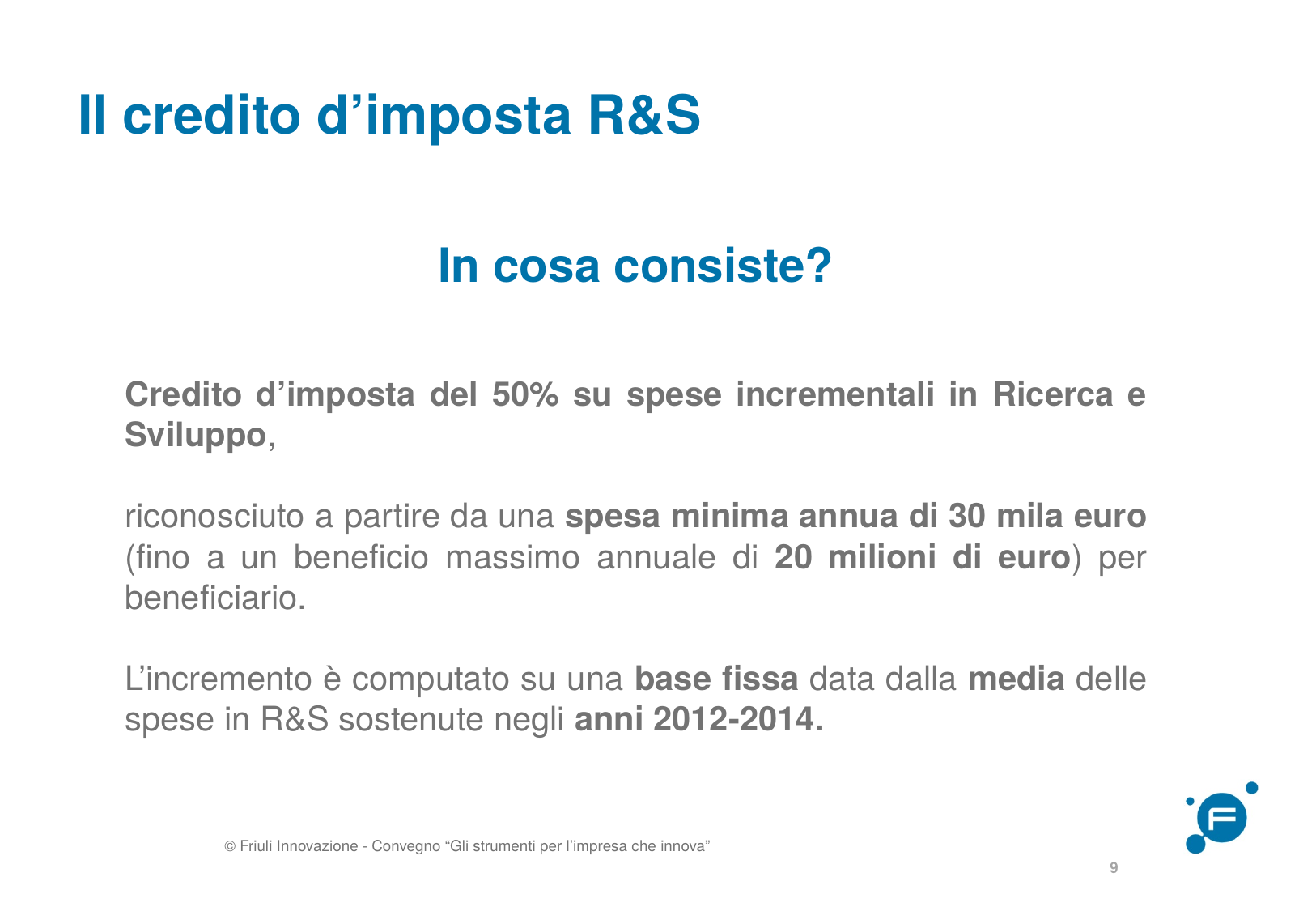

# Il credito d’imposta R&S
In cosa consiste?

Credito d’imposta del 50% su spese incrementali in Ricerca e Sviluppo,

riconosciuto a partire da una spesa minima annua di 30 mila euro (fino a un beneficio massimo annuale di 20 milioni di euro) per beneficiario.

L’incremento è computato su una base fissa data dalla media delle spese in R&S sostenute negli anni 2012-2014.
9